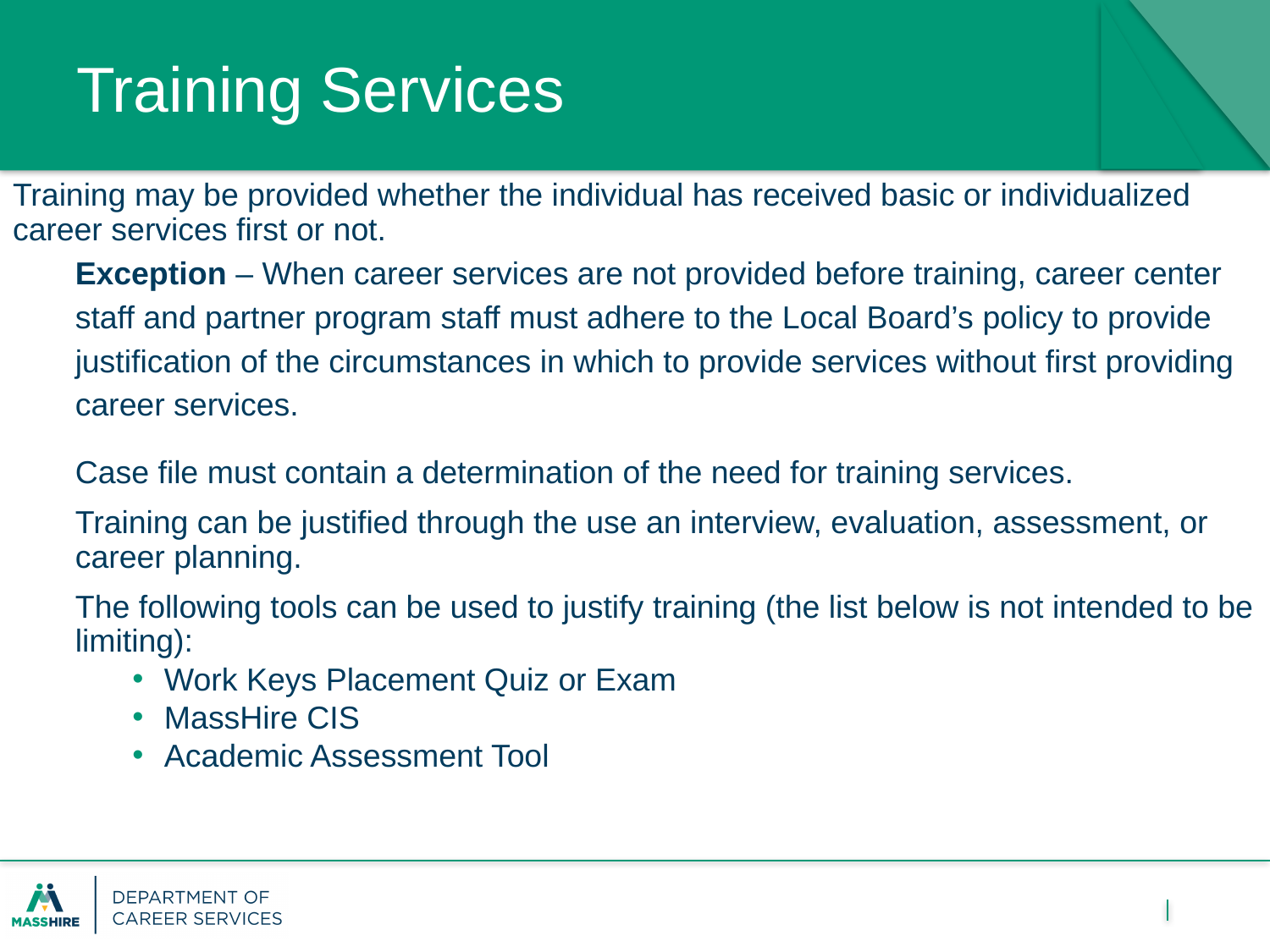

# Training Services
Training may be provided whether the individual has received basic or individualized career services first or not.
Exception – When career services are not provided before training, career center staff and partner program staff must adhere to the Local Board’s policy to provide justification of the circumstances in which to provide services without first providing career services.
Case file must contain a determination of the need for training services.
Training can be justified through the use an interview, evaluation, assessment, or career planning.
The following tools can be used to justify training (the list below is not intended to be limiting):
Work Keys Placement Quiz or Exam
MassHire CIS
Academic Assessment Tool